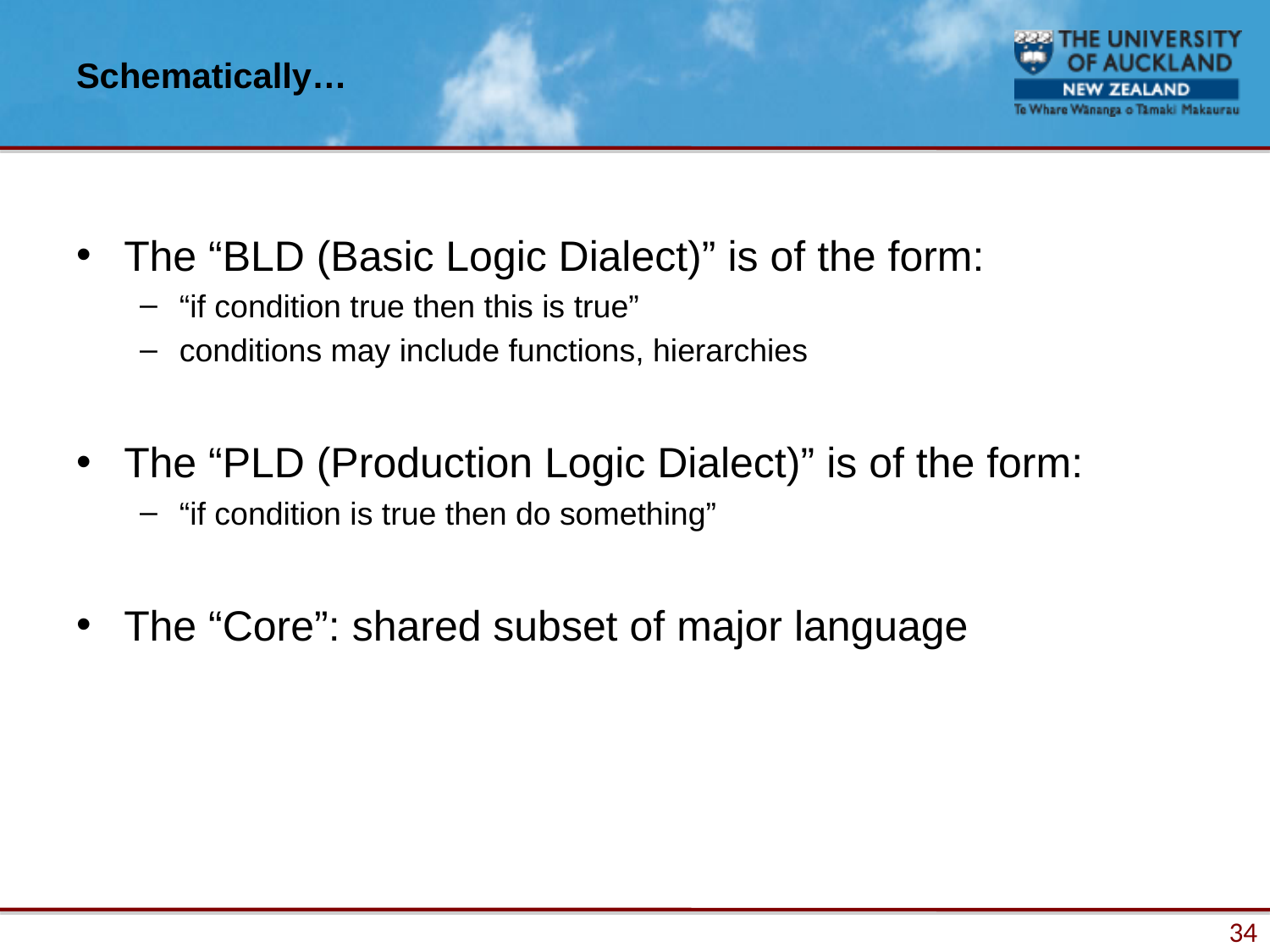

# Schematically…
The “BLD (Basic Logic Dialect)” is of the form:
“if condition true then this is true”
conditions may include functions, hierarchies

The “PLD (Production Logic Dialect)” is of the form:
“if condition is true then do something”

The “Core”: shared subset of major language